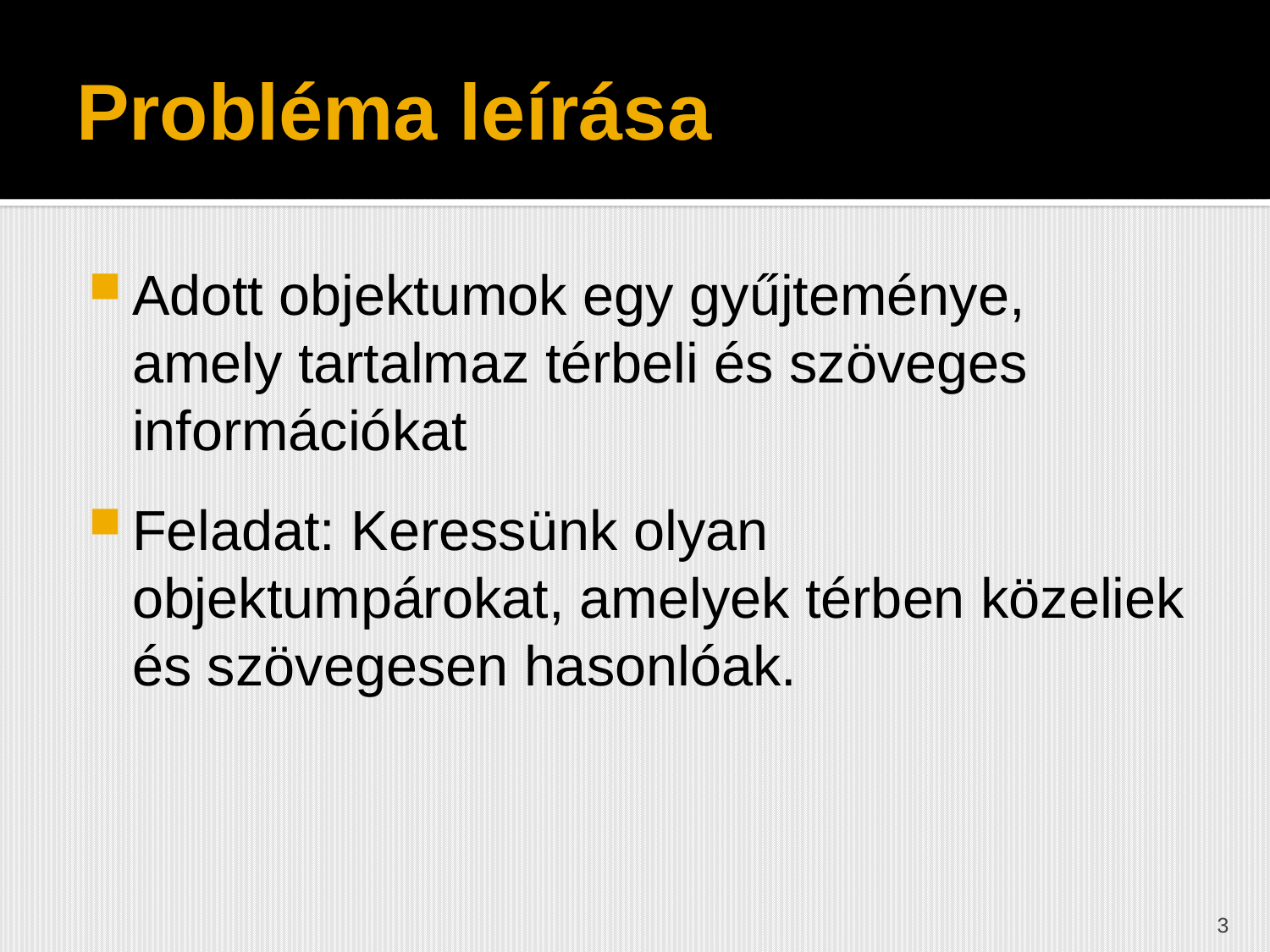

# Probléma leírása
Adott objektumok egy gyűjteménye,  amely tartalmaz térbeli és szöveges információkat
Feladat: Keressünk olyan objektumpárokat, amelyek térben közeliek és szövegesen hasonlóak.
3